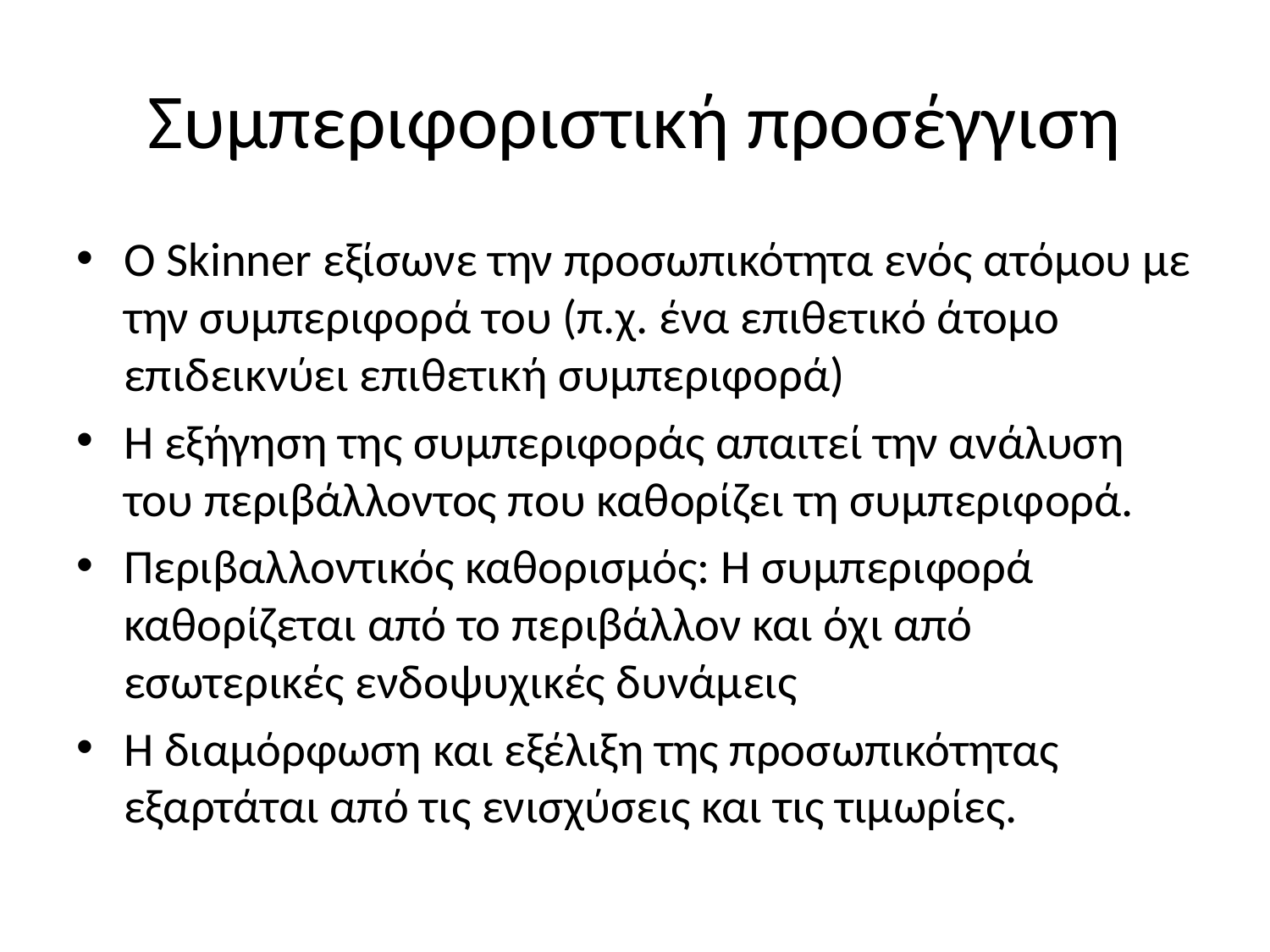

# Συμπεριφοριστική προσέγγιση
Ο Skinner εξίσωνε την προσωπικότητα ενός ατόμου με την συμπεριφορά του (π.χ. ένα επιθετικό άτομο επιδεικνύει επιθετική συμπεριφορά)
Η εξήγηση της συμπεριφοράς απαιτεί την ανάλυση του περιβάλλοντος που καθορίζει τη συμπεριφορά.
Περιβαλλοντικός καθορισμός: Η συμπεριφορά καθορίζεται από το περιβάλλον και όχι από εσωτερικές ενδοψυχικές δυνάμεις
Η διαμόρφωση και εξέλιξη της προσωπικότητας εξαρτάται από τις ενισχύσεις και τις τιμωρίες.